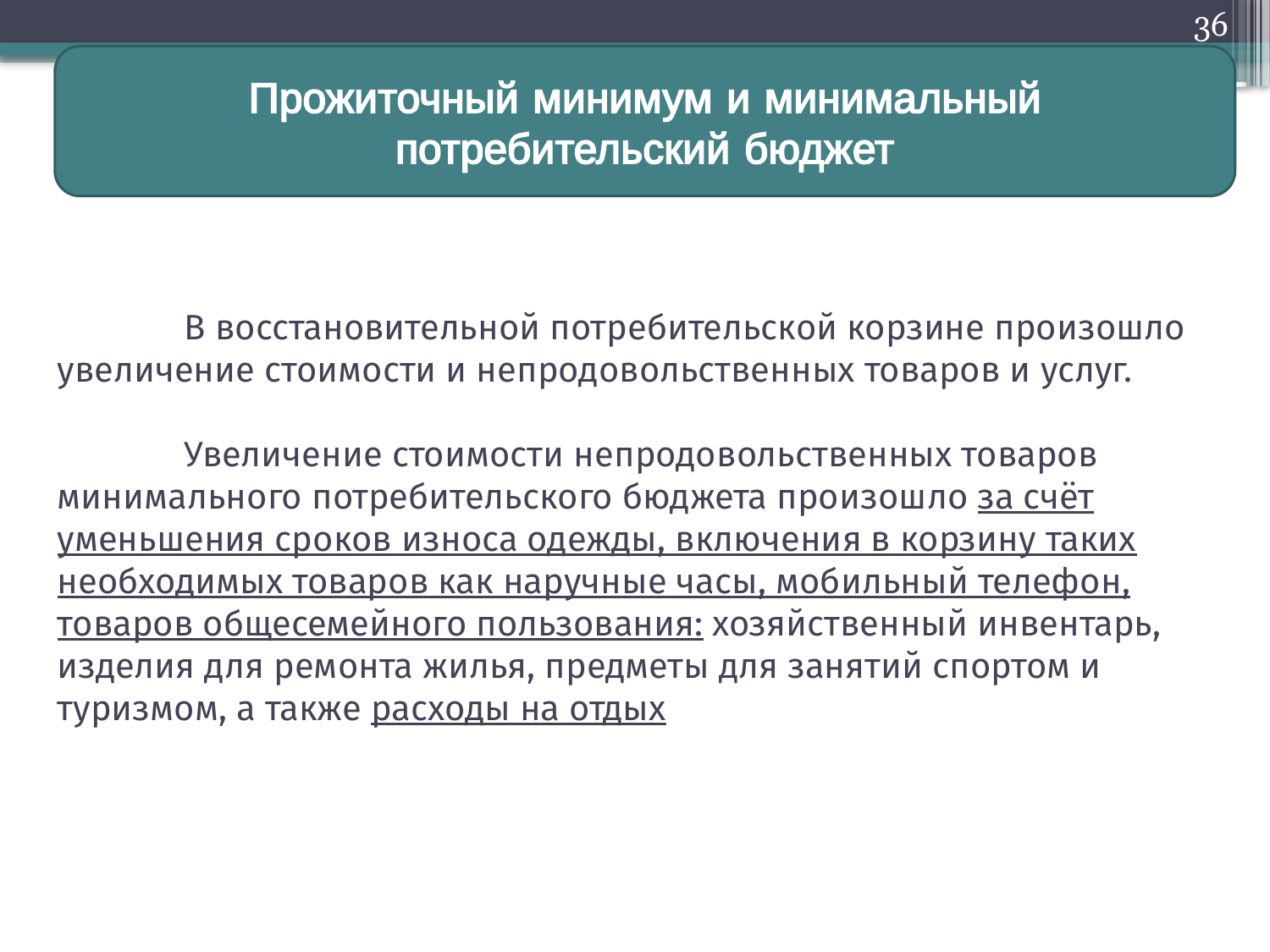

36
Прожиточный минимум и минимальный потребительский бюджет
# В восстановительной потребительской корзине произошло увеличение стоимости и непродовольственных товаров и услуг. Увеличение стоимости непродовольственных товаров минимального потребительского бюджета произошло за счёт уменьшения сроков износа одежды, включения в корзину таких необходимых товаров как наручные часы, мобильный телефон, товаров общесемейного пользования: хозяйственный инвентарь, изделия для ремонта жилья, предметы для занятий спортом и туризмом, а также расходы на отдых